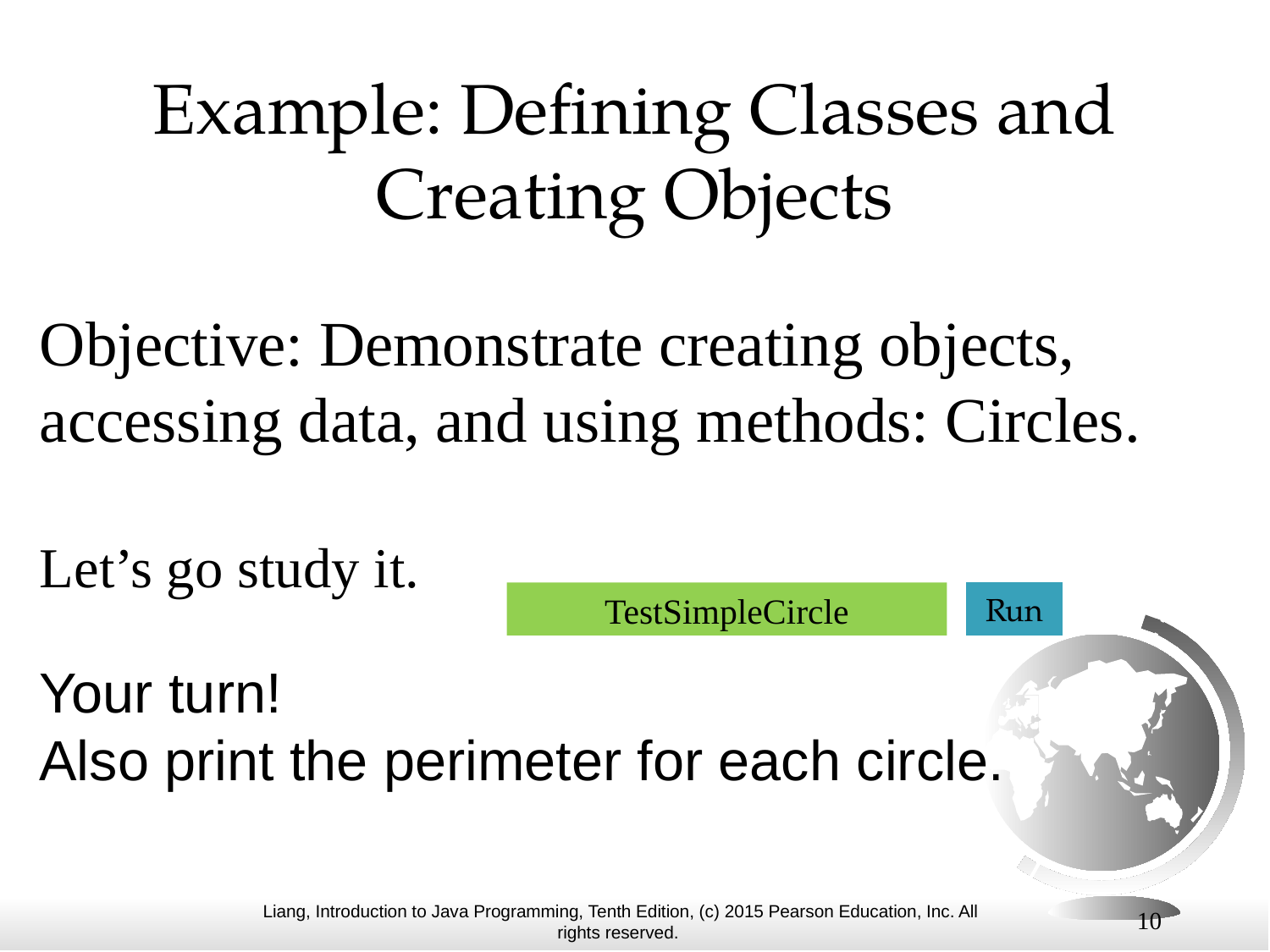

# Example: Defining Classes and Creating Objects
Objective: Demonstrate creating objects, accessing data, and using methods: Circles.

Let’s go study it.

TestSimpleCircle
Run
Your turn!
Also print the perimeter for each circle.
10